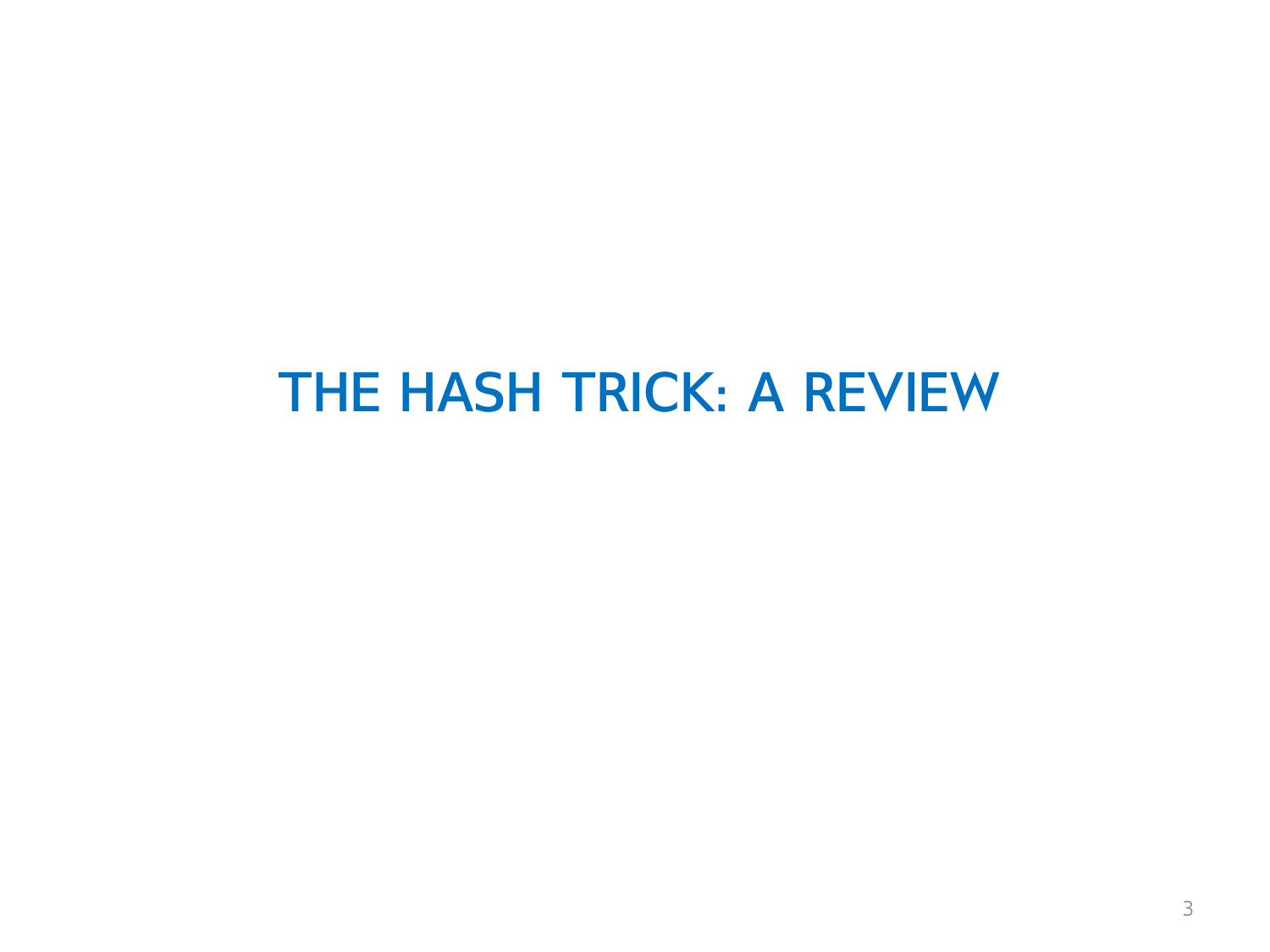

# THE Hash Trick: A Review
3